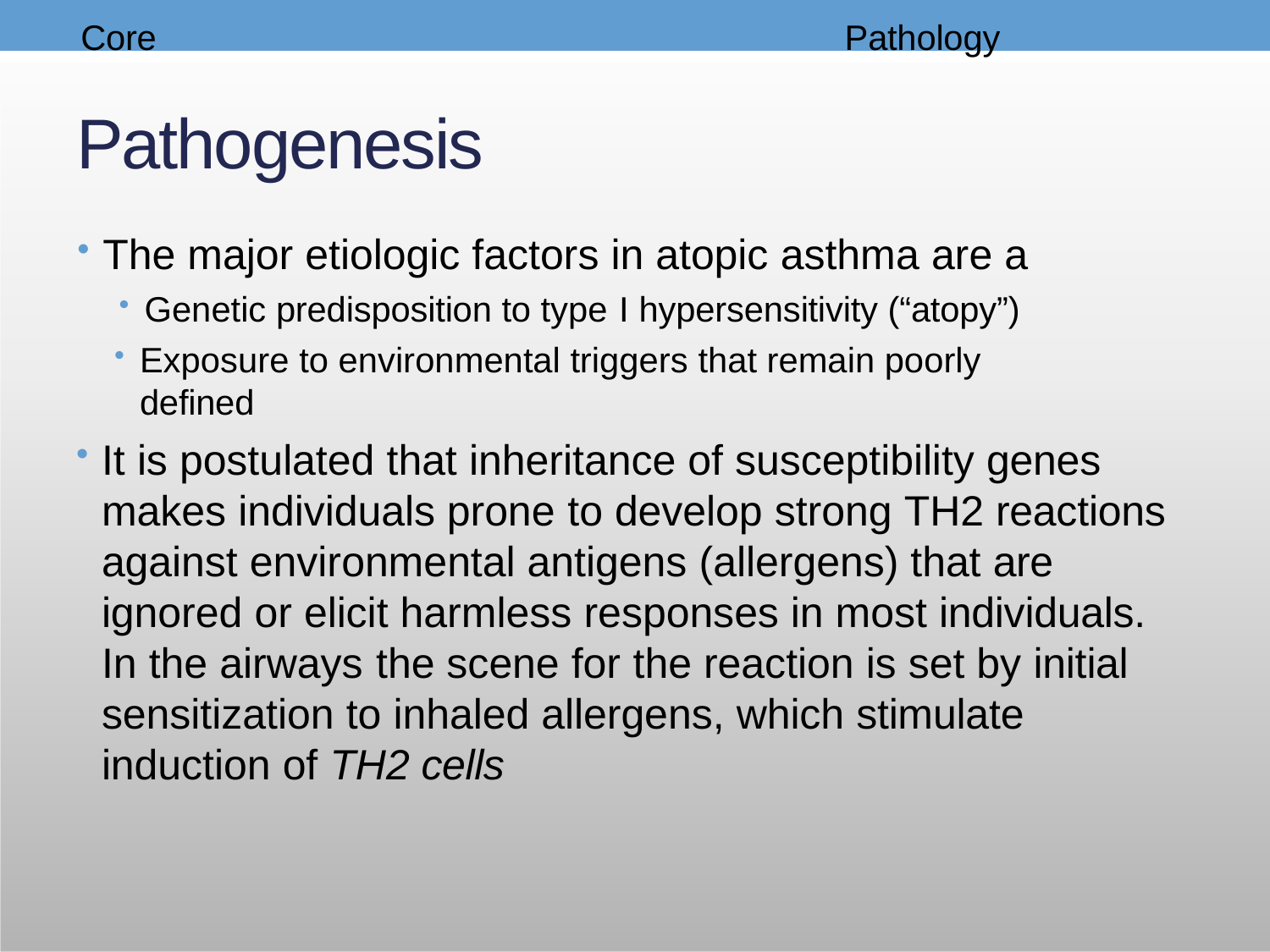

Core	Pathology
# Pathogenesis
The major etiologic factors in atopic asthma are a
Genetic predisposition to type I hypersensitivity (“atopy”)
Exposure to environmental triggers that remain poorly defined
It is postulated that inheritance of susceptibility genes makes individuals prone to develop strong TH2 reactions against environmental antigens (allergens) that are ignored or elicit harmless responses in most individuals. In the airways the scene for the reaction is set by initial sensitization to inhaled allergens, which stimulate induction of TH2 cells